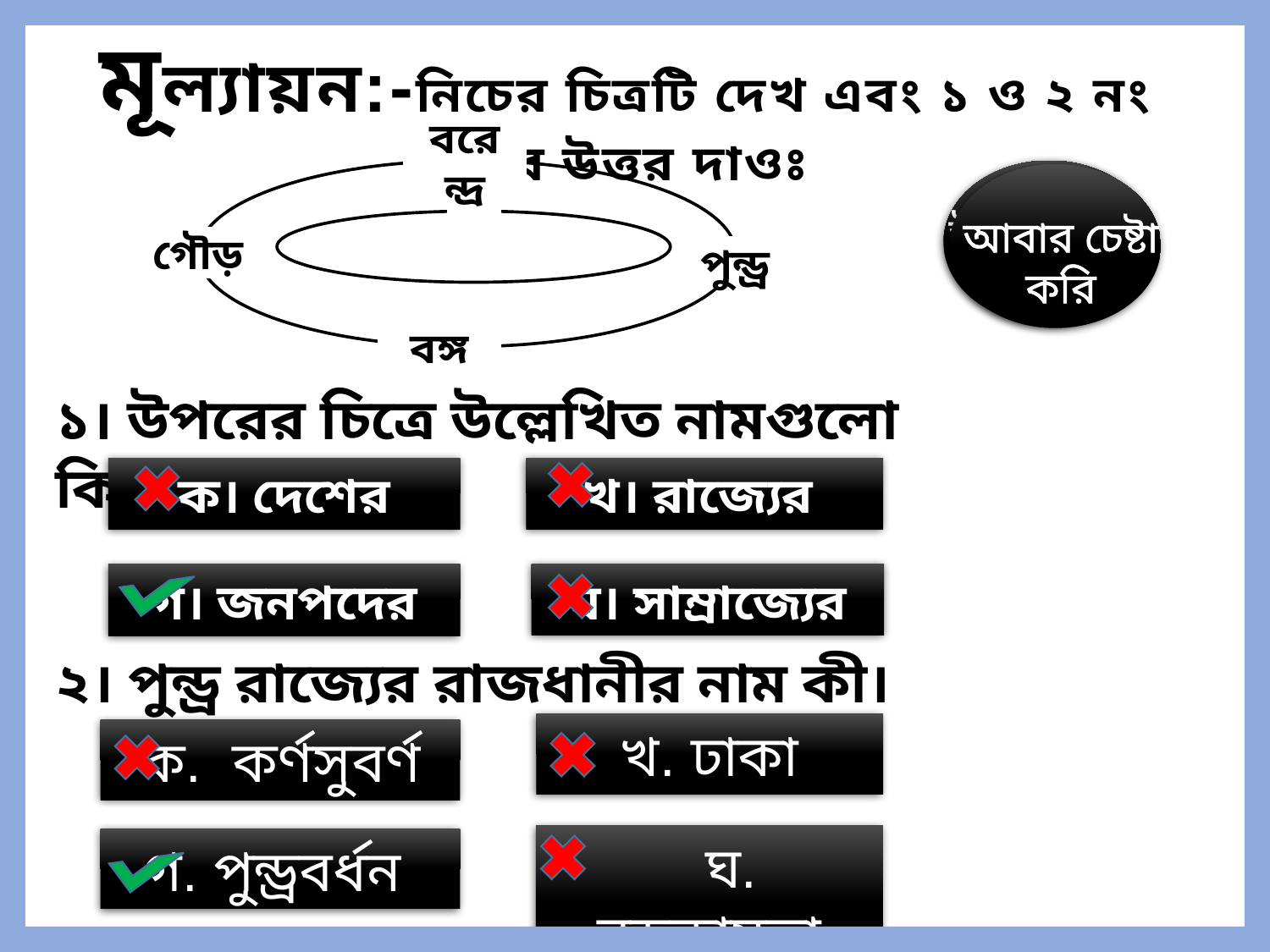

মূল্যায়ন:-নিচের চিত্রটি দেখ এবং ১ ও ২ নং প্রশ্নের উত্তর দাওঃ
বরেন্দ্র

গৌড়
পুন্ড্র
বঙ্গ

উত্তর সঠিক
 হয়েছে

আবার চেষ্টা
করি
১। উপরের চিত্রে উল্লেখিত নামগুলো কিসের?

ক। দেশের
খ। রাজ্যের

ঘ। সাম্রাজ্যের
গ। জনপদের

২। পুন্ড্র রাজ্যের রাজধানীর নাম কী।
খ. ঢাকা
ক.  কর্ণসুবর্ণ

   ঘ. বড়কামতা
গ. পুন্ড্রবর্ধন